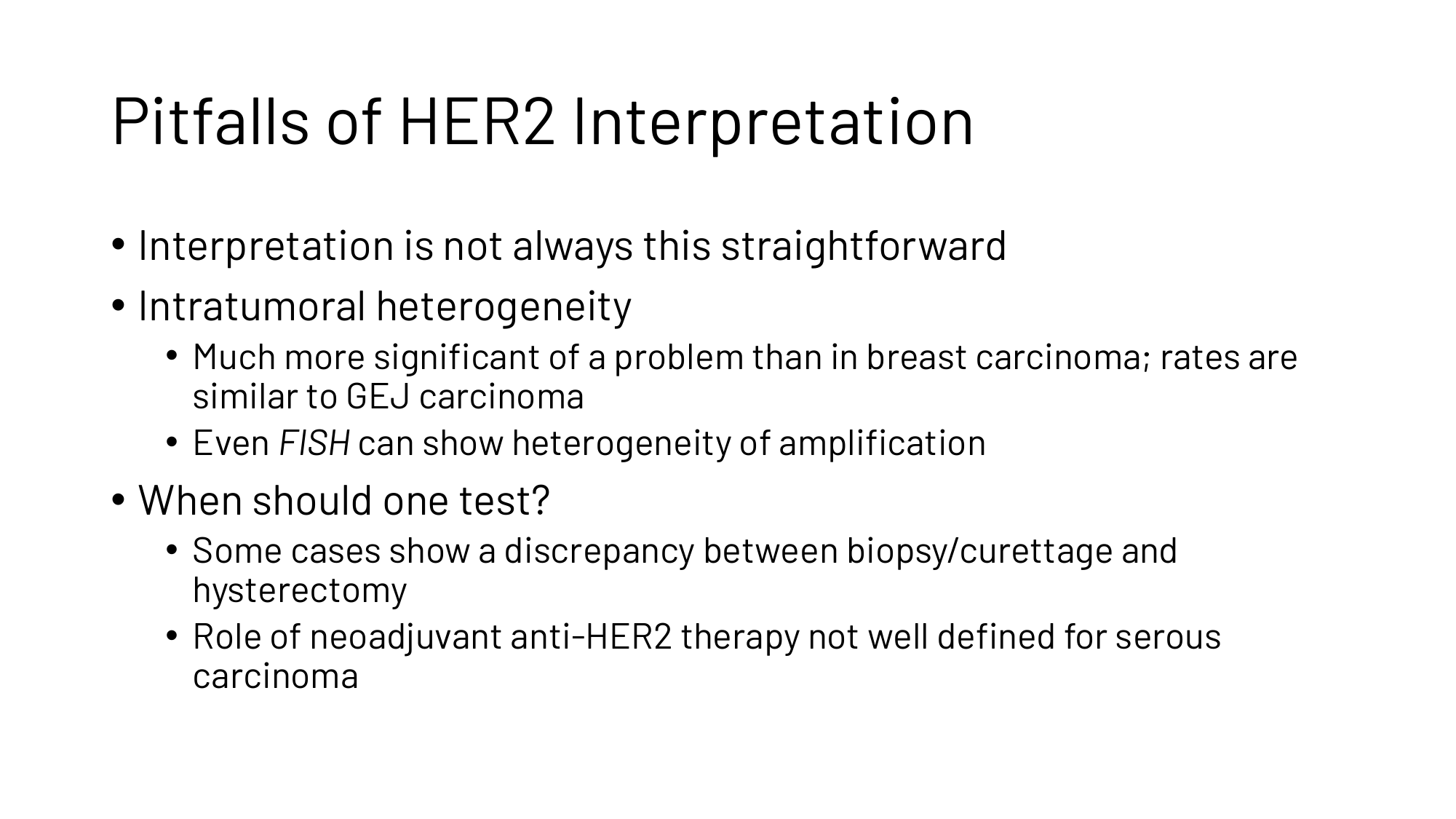

# Pitfalls of HER2 Interpretation
Interpretation is not always this straightforward
Intratumoral heterogeneity
Much more significant of a problem than in breast carcinoma; rates are similar to GEJ carcinoma
Even FISH can show heterogeneity of amplification
When should one test?
Some cases show a discrepancy between biopsy/curettage and hysterectomy
Role of neoadjuvant anti-HER2 therapy not well defined for serous carcinoma